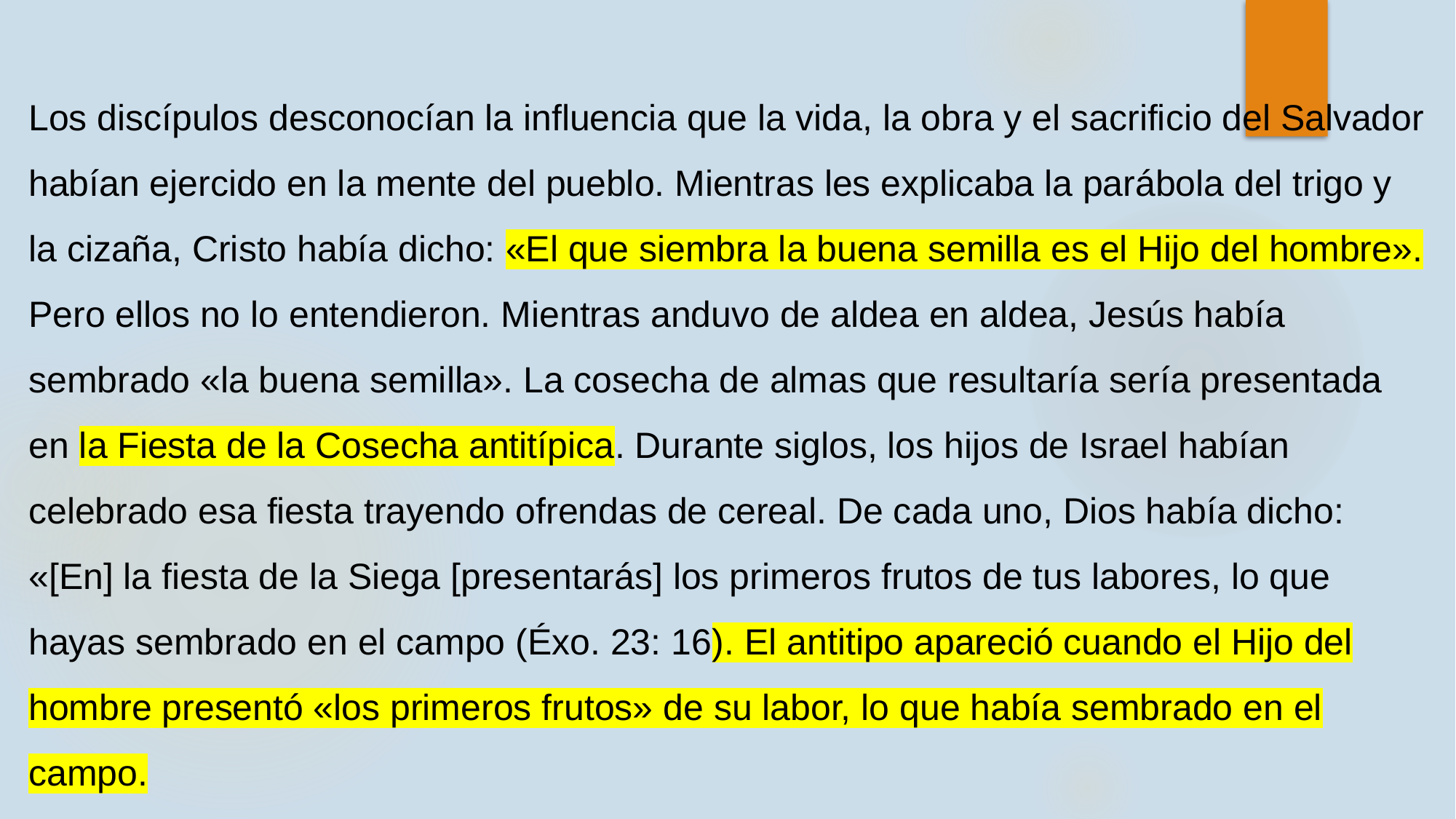

Los discípulos desconocían la influencia que la vida, la obra y el sacrificio del Salvador habían ejercido en la mente del pueblo. Mientras les explicaba la parábola del trigo y la cizaña, Cristo había dicho: «El que siembra la buena semilla es el Hijo del hombre». Pero ellos no lo entendieron. Mientras anduvo de aldea en aldea, Jesús había sembrado «la buena semilla». La cosecha de almas que resultaría sería presentada en la Fiesta de la Cosecha antitípica. Durante siglos, los hijos de Israel habían celebrado esa fiesta trayendo ofrendas de cereal. De cada uno, Dios había dicho: «[En] la fiesta de la Siega [presentarás] los primeros frutos de tus labores, lo que hayas sembrado en el campo (Éxo. 23: 16). El antitipo apareció cuando el Hijo del hombre presentó «los primeros frutos» de su labor, lo que había sembrado en el campo.